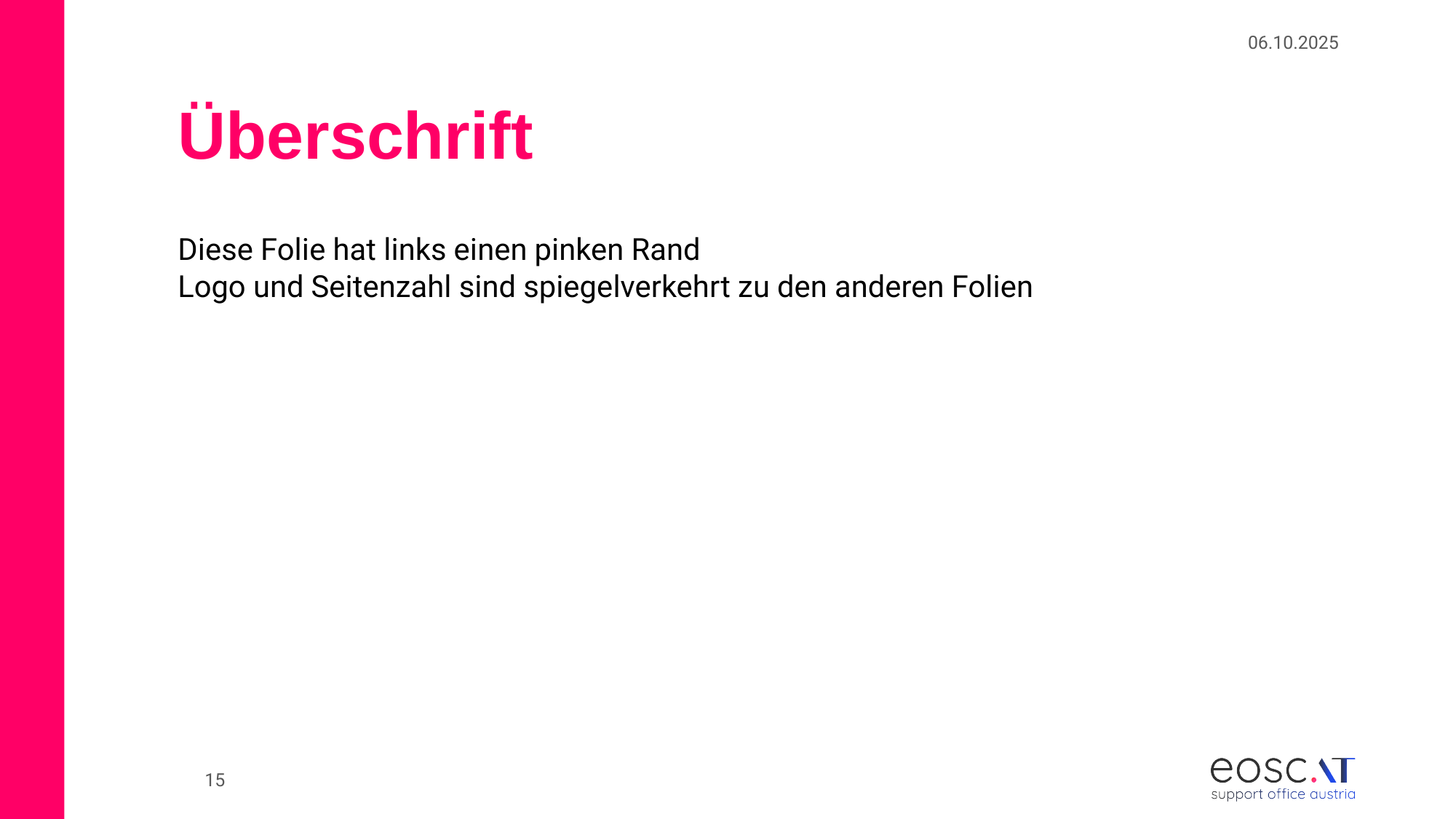

06.10.2025
# Überschrift
Diese Folie hat links einen pinken Rand
Logo und Seitenzahl sind spiegelverkehrt zu den anderen Folien
15